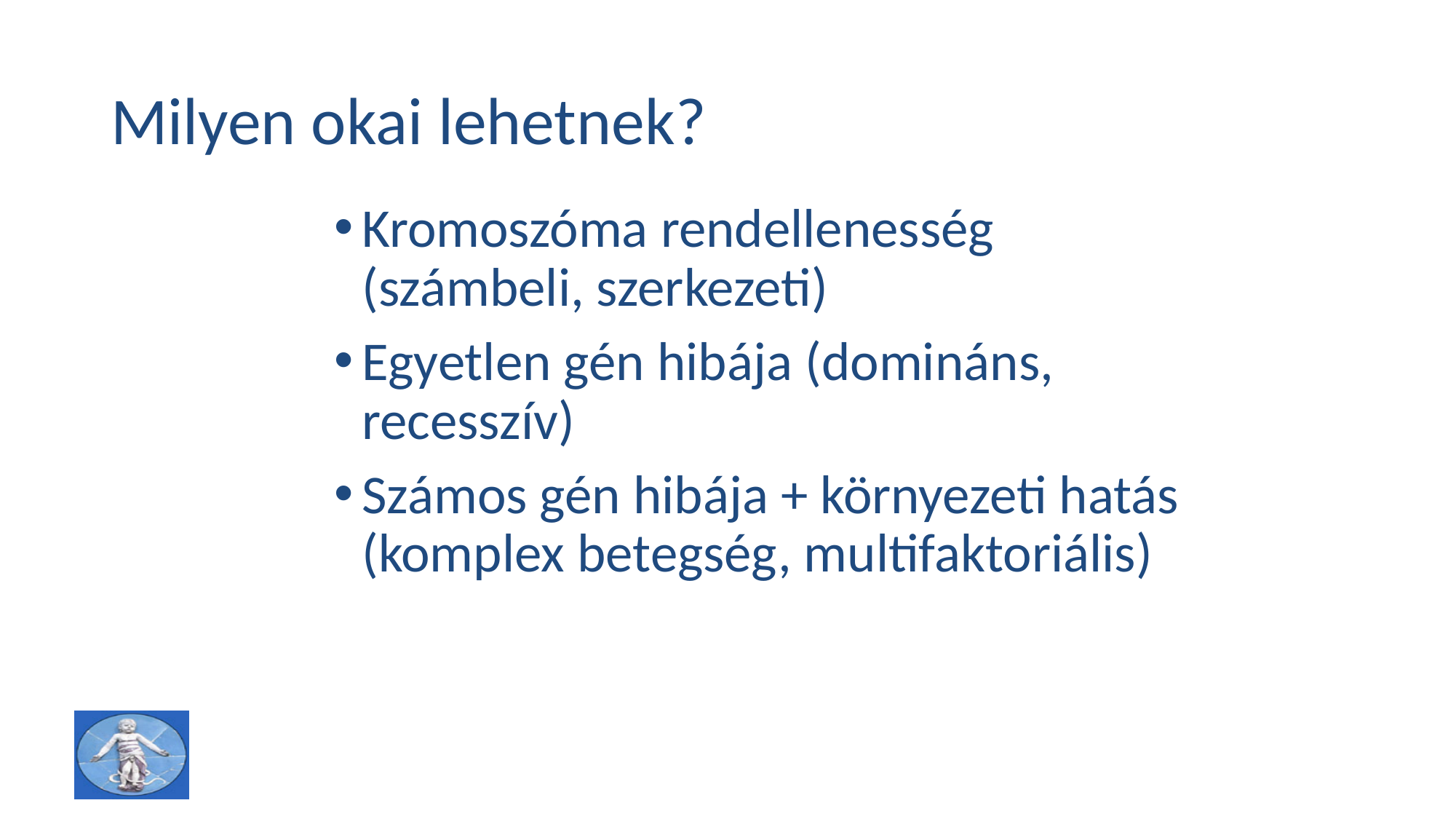

# Milyen okai lehetnek?
Kromoszóma rendellenesség (számbeli, szerkezeti)
Egyetlen gén hibája (domináns, recesszív)
Számos gén hibája + környezeti hatás (komplex betegség, multifaktoriális)